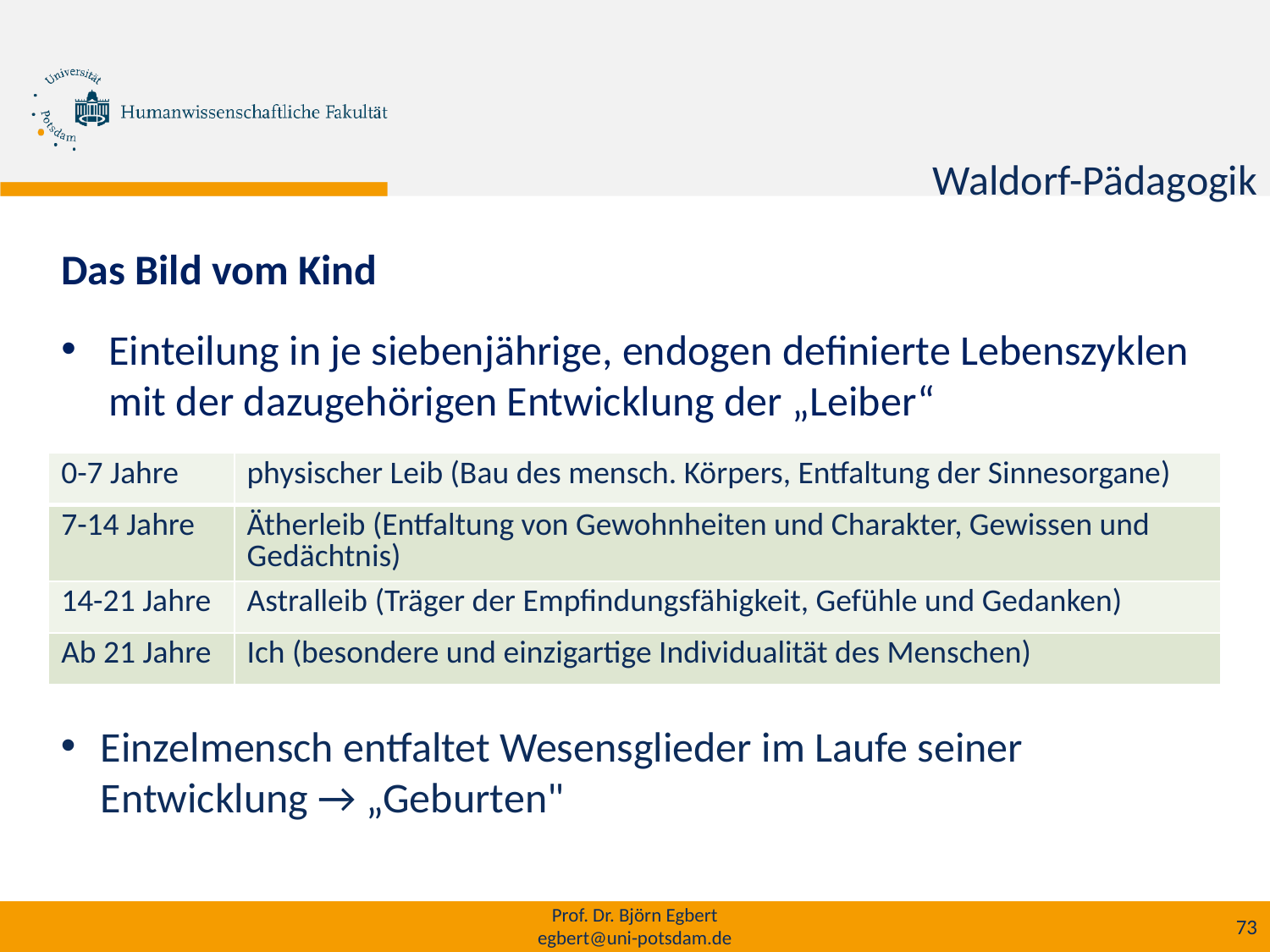

h
# Waldorf-Pädagogik
Das Bild vom Kind
Einteilung in je siebenjährige, endogen definierte Lebenszyklen mit der dazugehörigen Entwicklung der „Leiber“
| 0-7 Jahre | physischer Leib (Bau des mensch. Körpers, Entfaltung der Sinnesorgane) |
| --- | --- |
| 7-14 Jahre | Ätherleib (Entfaltung von Gewohnheiten und Charakter, Gewissen und Gedächtnis) |
| 14-21 Jahre | Astralleib (Träger der Empfindungsfähigkeit, Gefühle und Gedanken) |
| Ab 21 Jahre | Ich (besondere und einzigartige Individualität des Menschen) |
Einzelmensch entfaltet Wesensglieder im Laufe seiner Entwicklung → „Geburten"
Prof. Dr. Björn Egbert
egbert@uni-potsdam.de
73